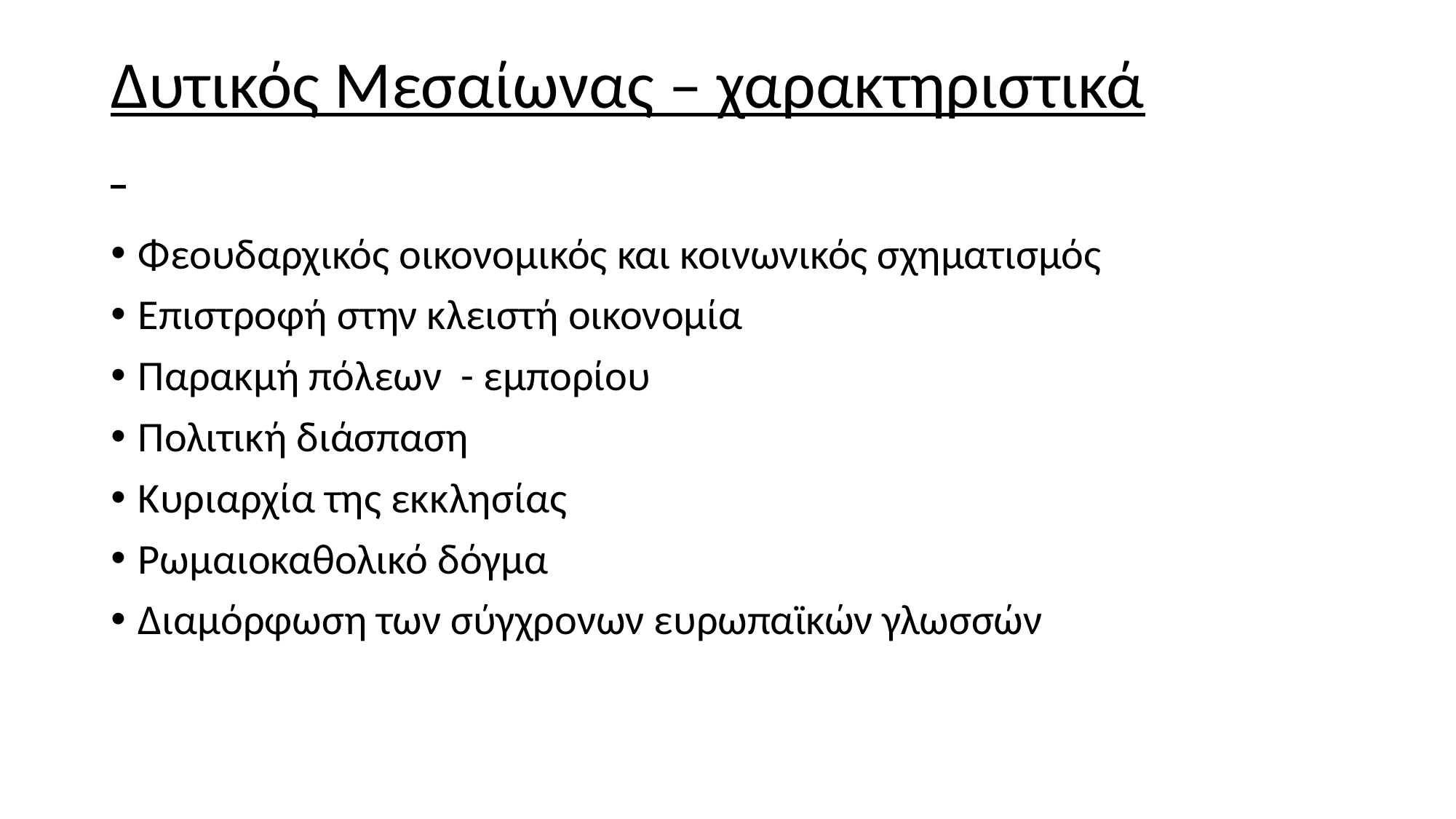

# Δυτικός Μεσαίωνας – χαρακτηριστικά
Φεουδαρχικός οικονομικός και κοινωνικός σχηματισμός
Επιστροφή στην κλειστή οικονομία
Παρακμή πόλεων  - εμπορίου
Πολιτική διάσπαση
Κυριαρχία της εκκλησίας
Ρωμαιοκαθολικό δόγμα
Διαμόρφωση των σύγχρονων ευρωπαϊκών γλωσσών